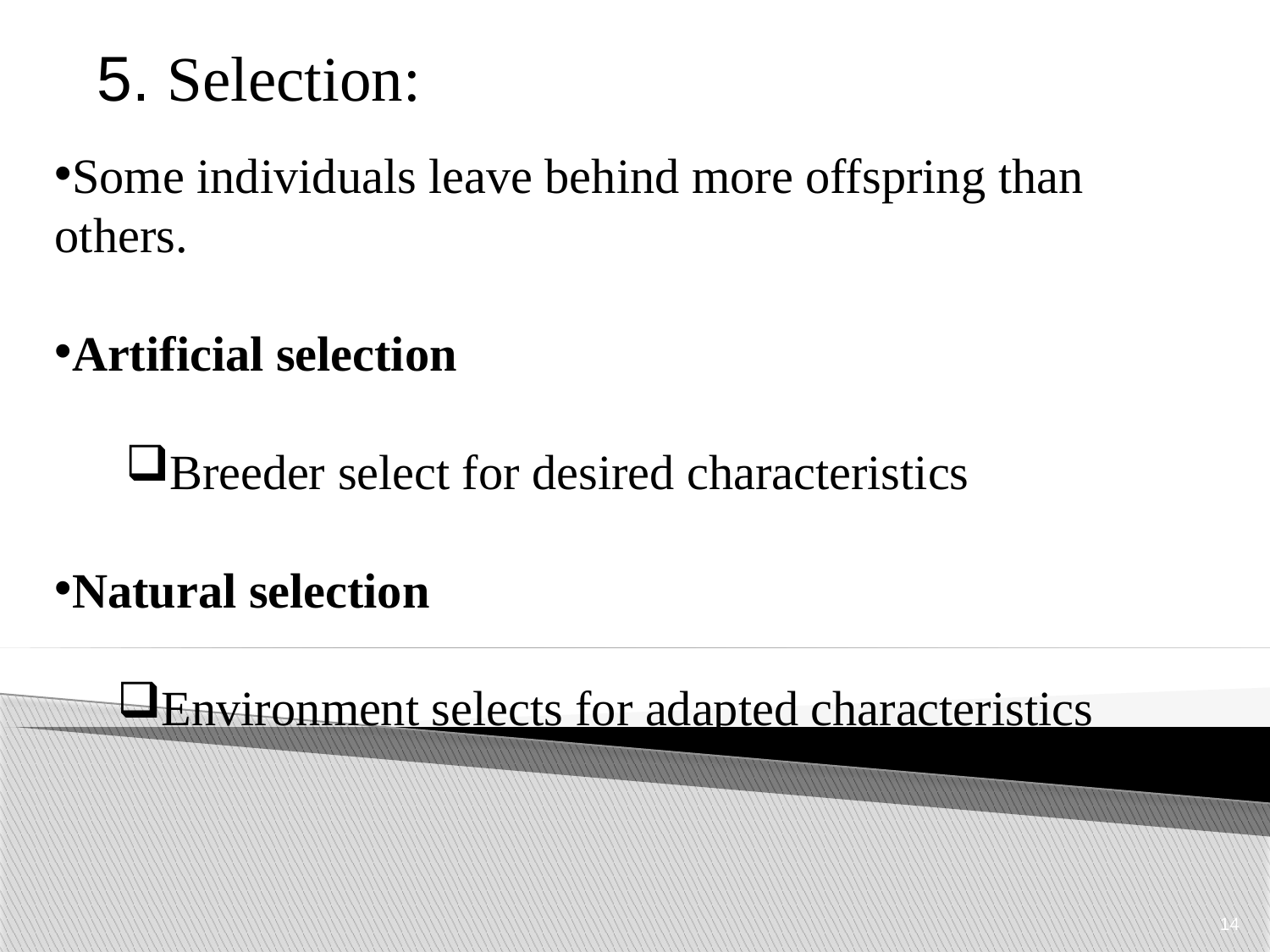

5. Selection:

Some individuals leave behind more offspring than others.

Artificial selection

Breeder select for desired characteristics

Natural selection

Environment selects for adapted characteristics
14